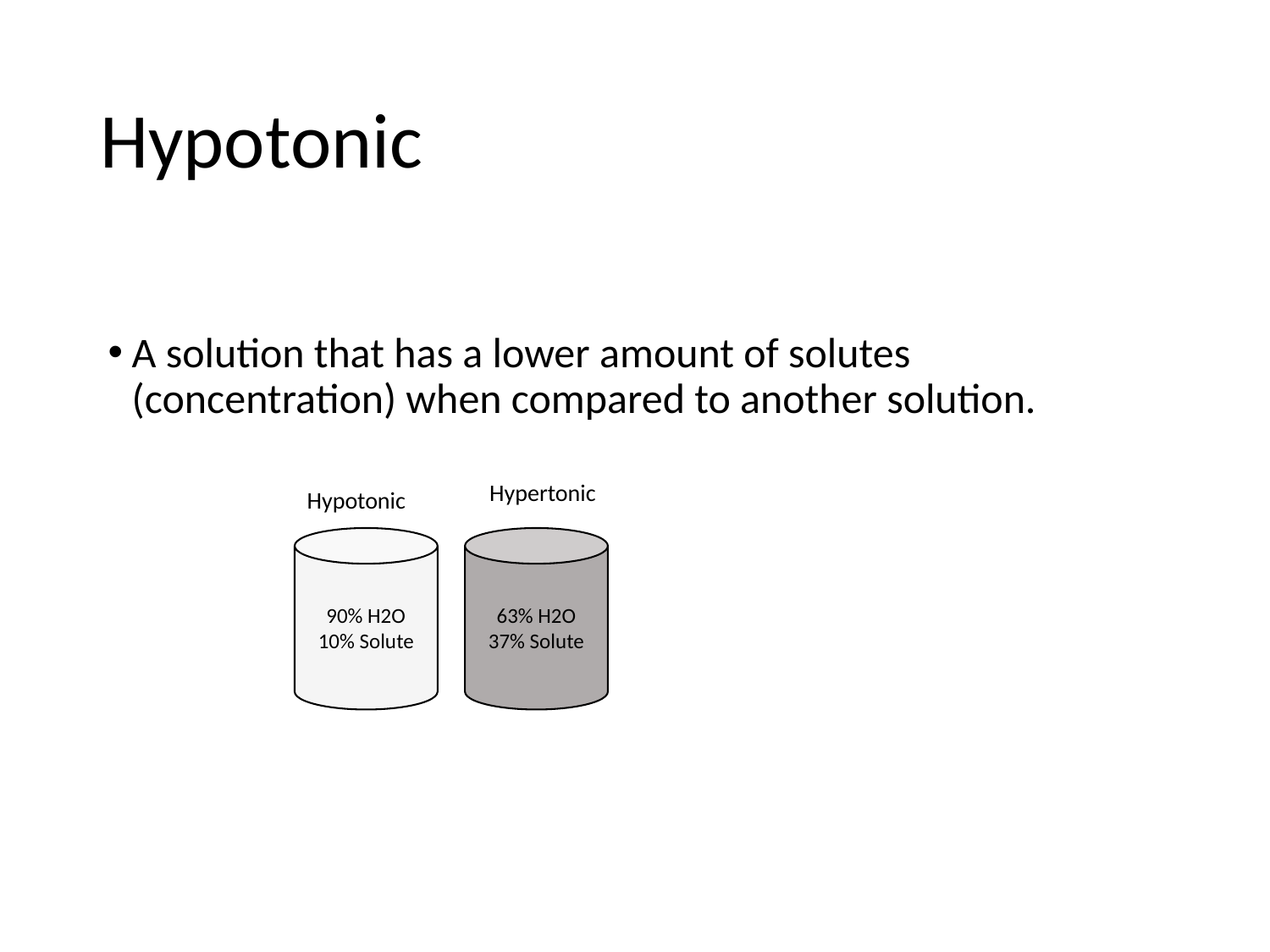

# Hypotonic
A solution that has a lower amount of solutes (concentration) when compared to another solution.

Hypertonic
Hypotonic
63% H2O
37% Solute
90% H2O
10% Solute